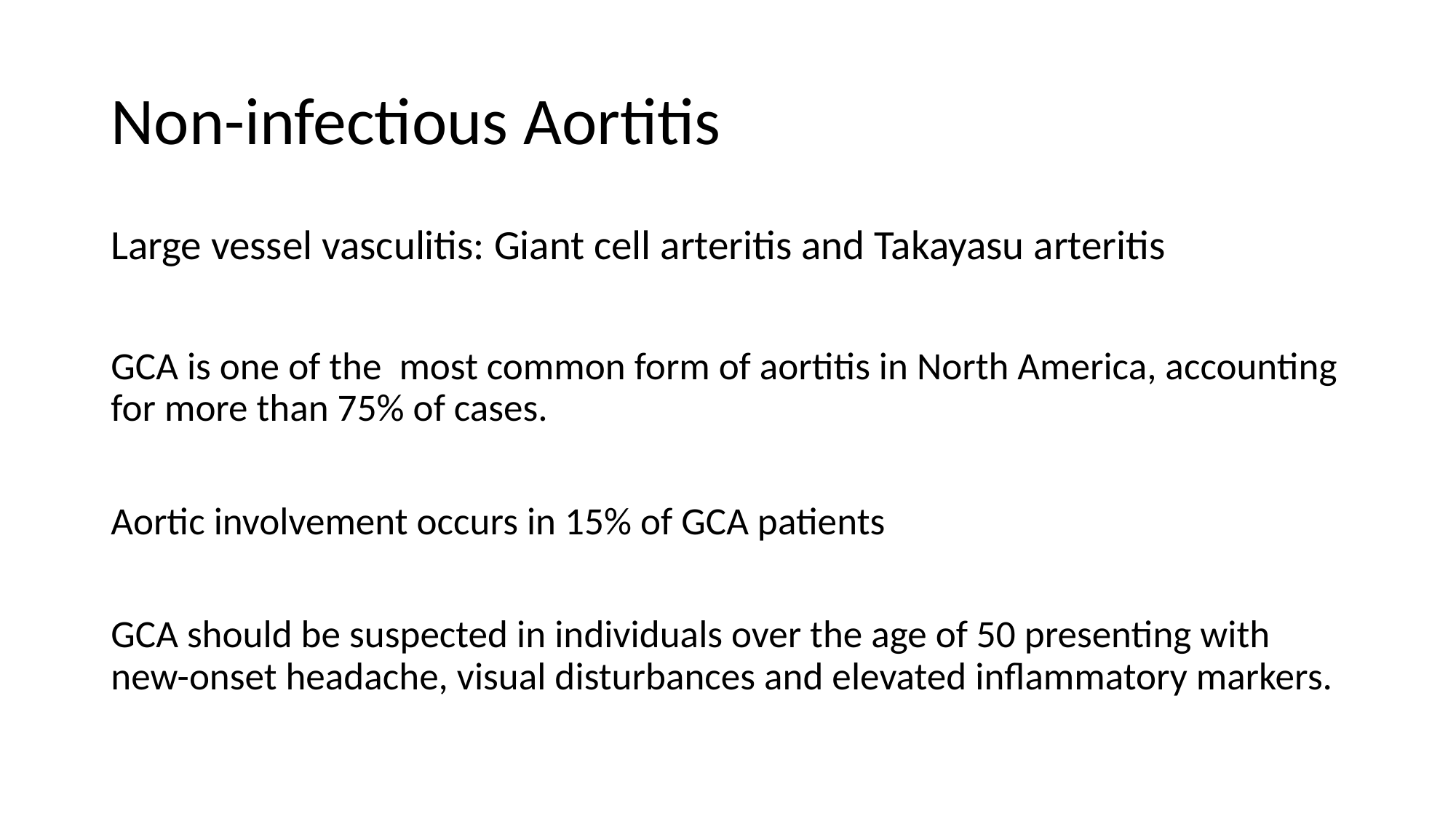

# Non-infectious Aortitis
Large vessel vasculitis: Giant cell arteritis and Takayasu arteritis

GCA is one of the  most common form of aortitis in North America, accounting for more than 75% of cases.

Aortic involvement occurs in 15% of GCA patients

GCA should be suspected in individuals over the age of 50 presenting with new-onset headache, visual disturbances and elevated inflammatory markers.